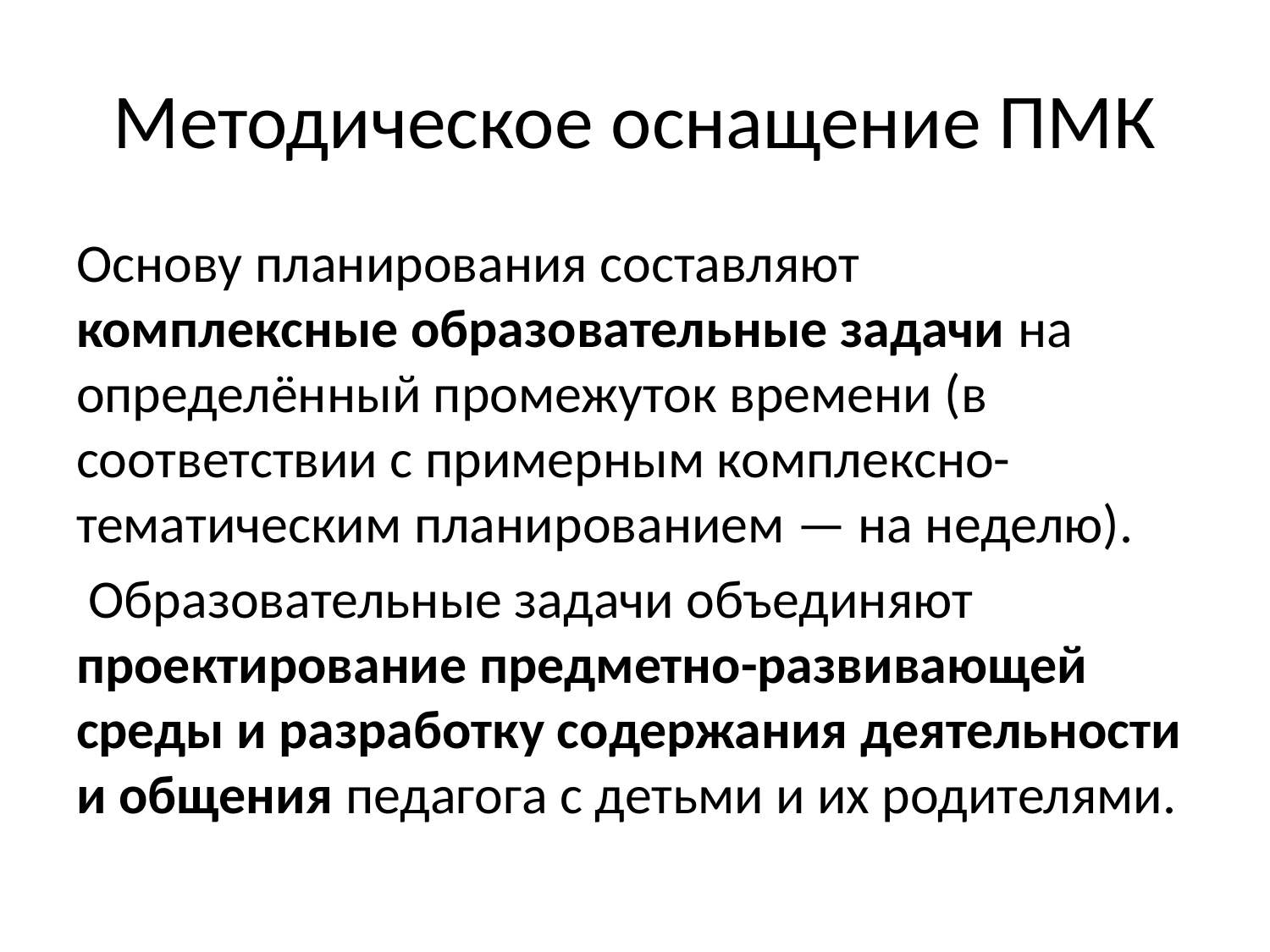

# Методическое оснащение ПМК
Основу планирования составляют комплексные образовательные задачи на определённый промежуток времени (в соответствии с примерным комплексно-тематическим планированием — на неделю).
 Образовательные задачи объединяют проектирование предметно-развивающей среды и разработку содержания деятельности и общения педагога с детьми и их родителями.